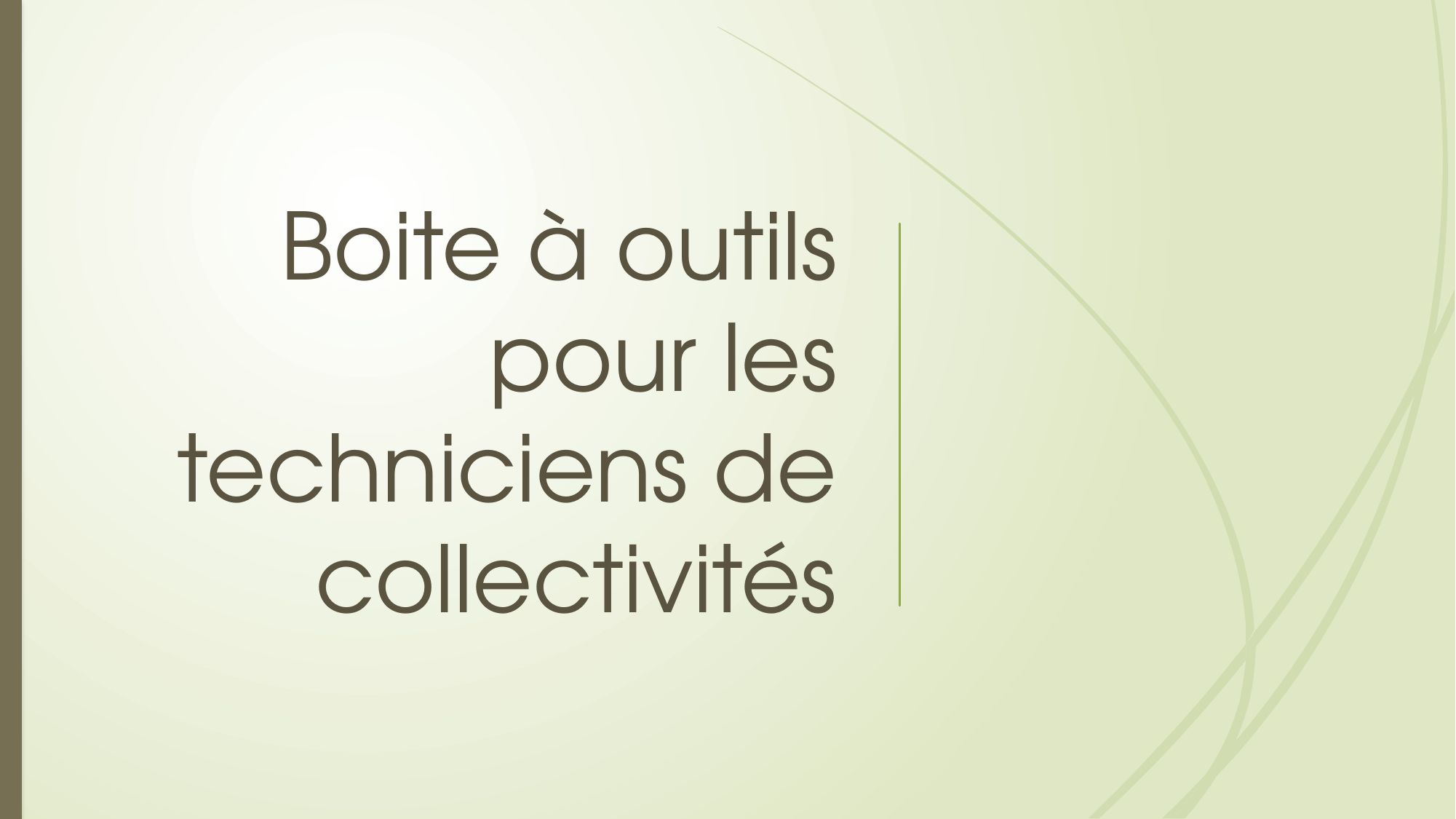

# Boite à outils pour les techniciens de collectivités
17